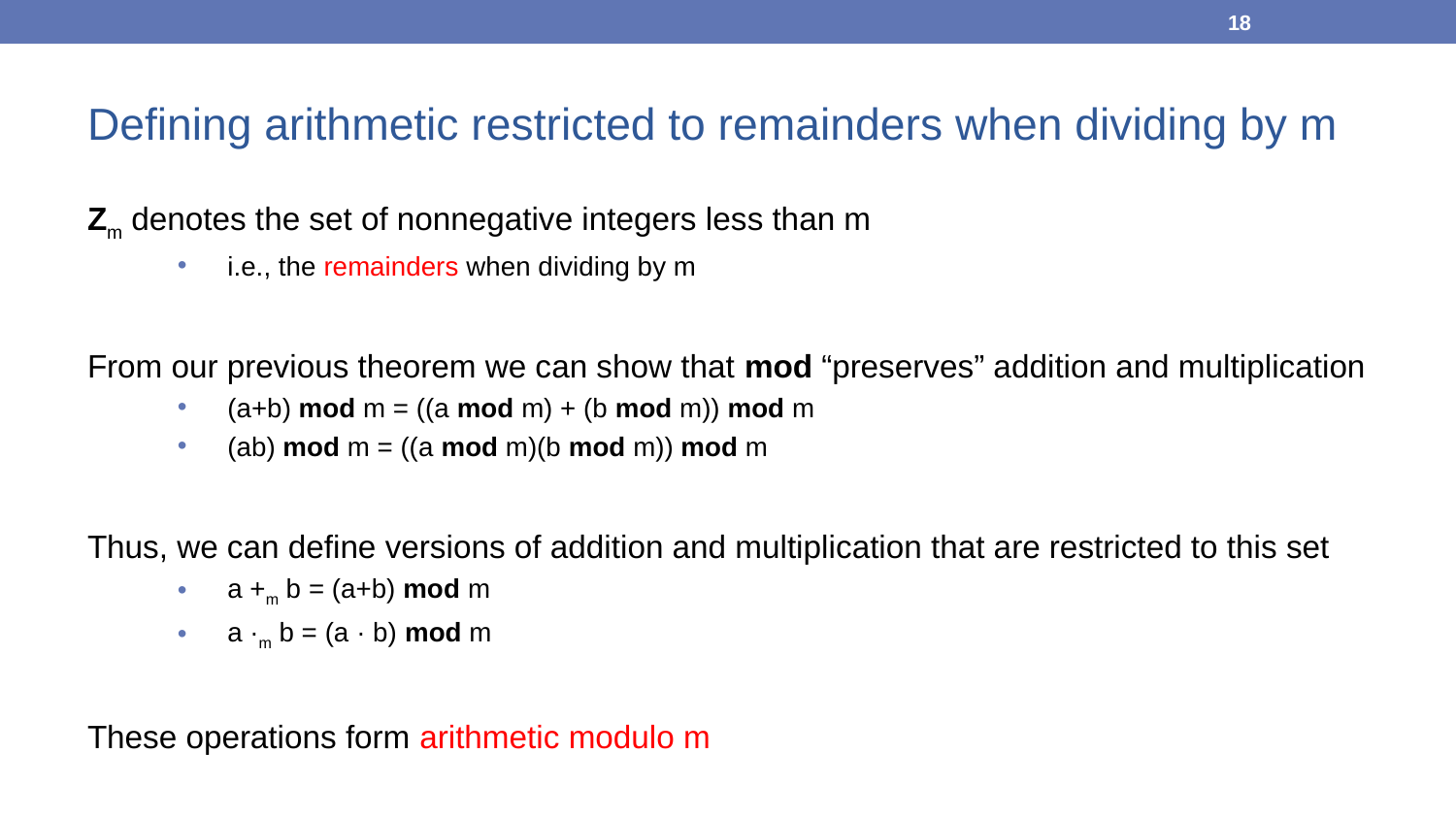

18
Defining arithmetic restricted to remainders when dividing by m
Zm denotes the set of nonnegative integers less than m
i.e., the remainders when dividing by m

From our previous theorem we can show that mod “preserves” addition and multiplication
(a+b) mod m = ((a mod m) + (b mod m)) mod m
(ab) mod m = ((a mod m)(b mod m)) mod m

Thus, we can define versions of addition and multiplication that are restricted to this set
a +m b = (a+b) mod m
a ·m b = (a · b) mod m

These operations form arithmetic modulo m